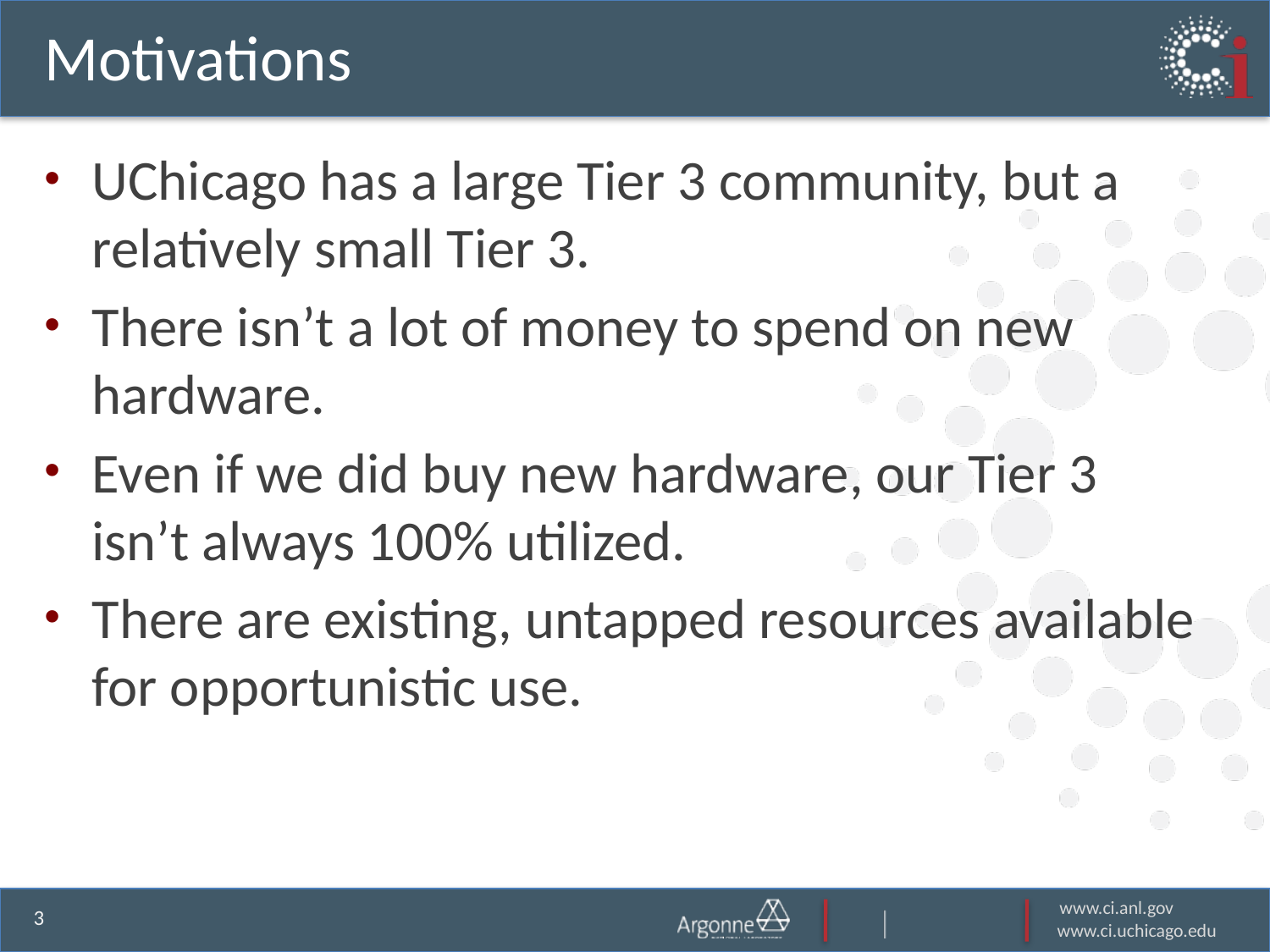

# Motivations
UChicago has a large Tier 3 community, but a relatively small Tier 3.
There isn’t a lot of money to spend on new hardware.
Even if we did buy new hardware, our Tier 3 isn’t always 100% utilized.
There are existing, untapped resources available for opportunistic use.